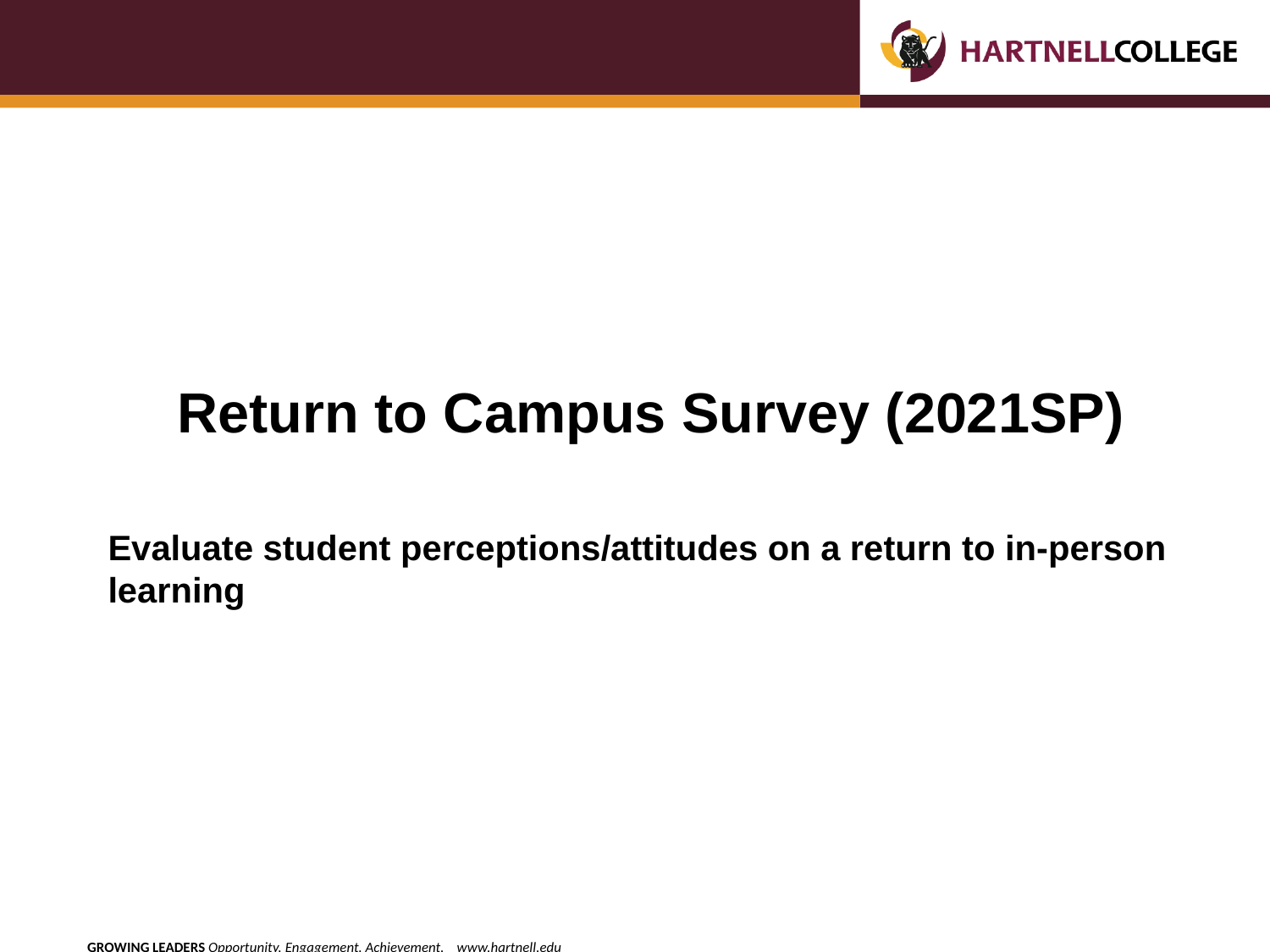

#

Return to Campus Survey (2021SP)

Evaluate student perceptions/attitudes on a return to in-person learning